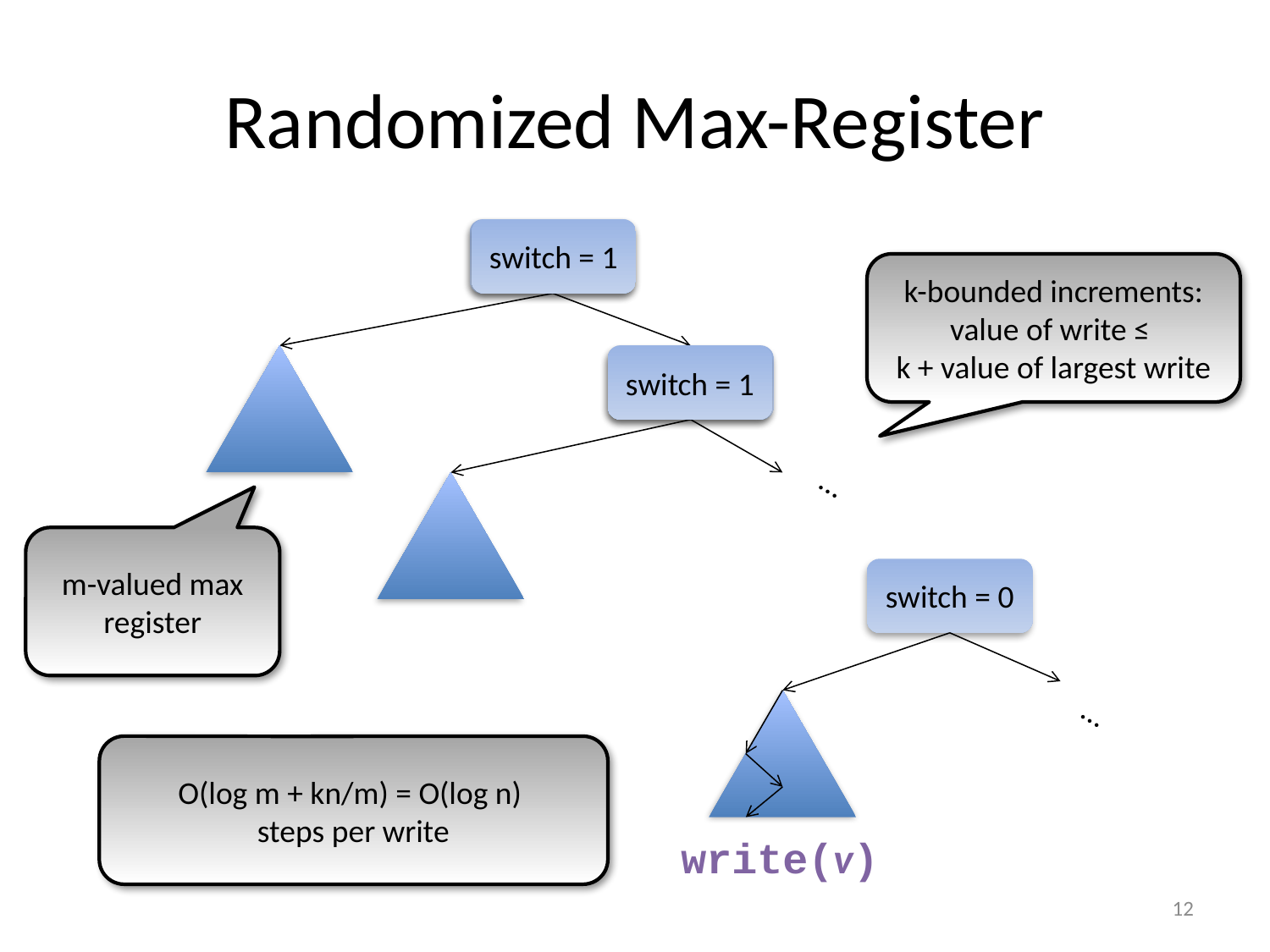

# Randomized Max-Register
switch = 0
switch = 1
k-bounded increments:
value of write ≤
k + value of largest write

switch = 0
switch = 1
…

m-valued max register
switch = 0
…

O(log m + kn/m) = O(log n)
steps per write
write(v)
12